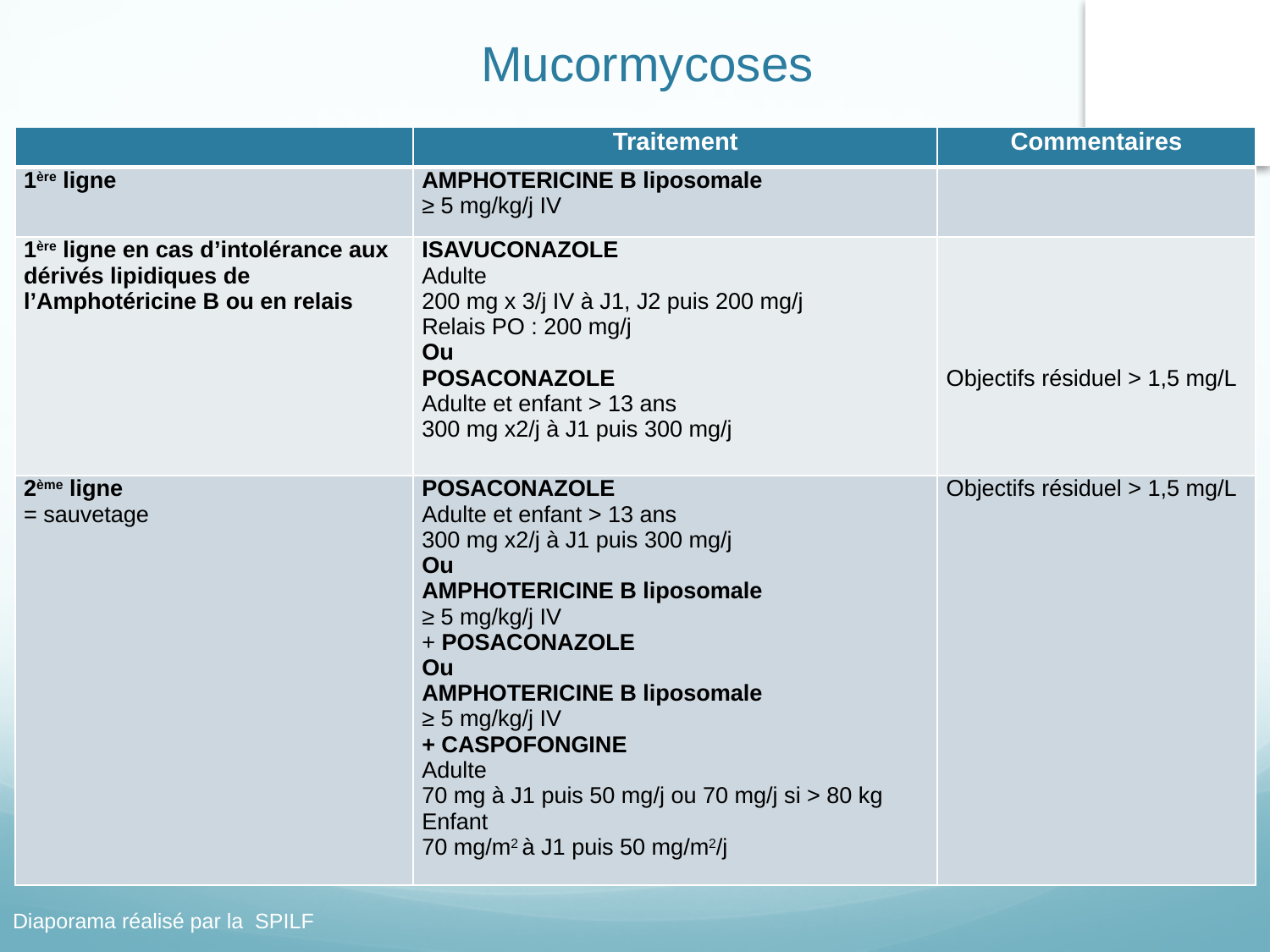

Mucormycoses
|  | Traitement | Commentaires |
| --- | --- | --- |
| 1ère ligne | AMPHOTERICINE B liposomale ≥ 5 mg/kg/j IV |  |
| 1ère ligne en cas d’intolérance aux dérivés lipidiques de l’Amphotéricine B ou en relais | ISAVUCONAZOLE Adulte 200 mg x 3/j IV à J1, J2 puis 200 mg/j Relais PO : 200 mg/j Ou POSACONAZOLE Adulte et enfant > 13 ans 300 mg x2/j à J1 puis 300 mg/j | Objectifs résiduel > 1,5 mg/L |
| 2ème ligne = sauvetage | POSACONAZOLE Adulte et enfant > 13 ans 300 mg x2/j à J1 puis 300 mg/j Ou AMPHOTERICINE B liposomale ≥ 5 mg/kg/j IV + POSACONAZOLE Ou AMPHOTERICINE B liposomale ≥ 5 mg/kg/j IV + CASPOFONGINE Adulte 70 mg à J1 puis 50 mg/j ou 70 mg/j si > 80 kg Enfant 70 mg/m2 à J1 puis 50 mg/m2/j | Objectifs résiduel > 1,5 mg/L |
Diaporama réalisé par la  SPILF